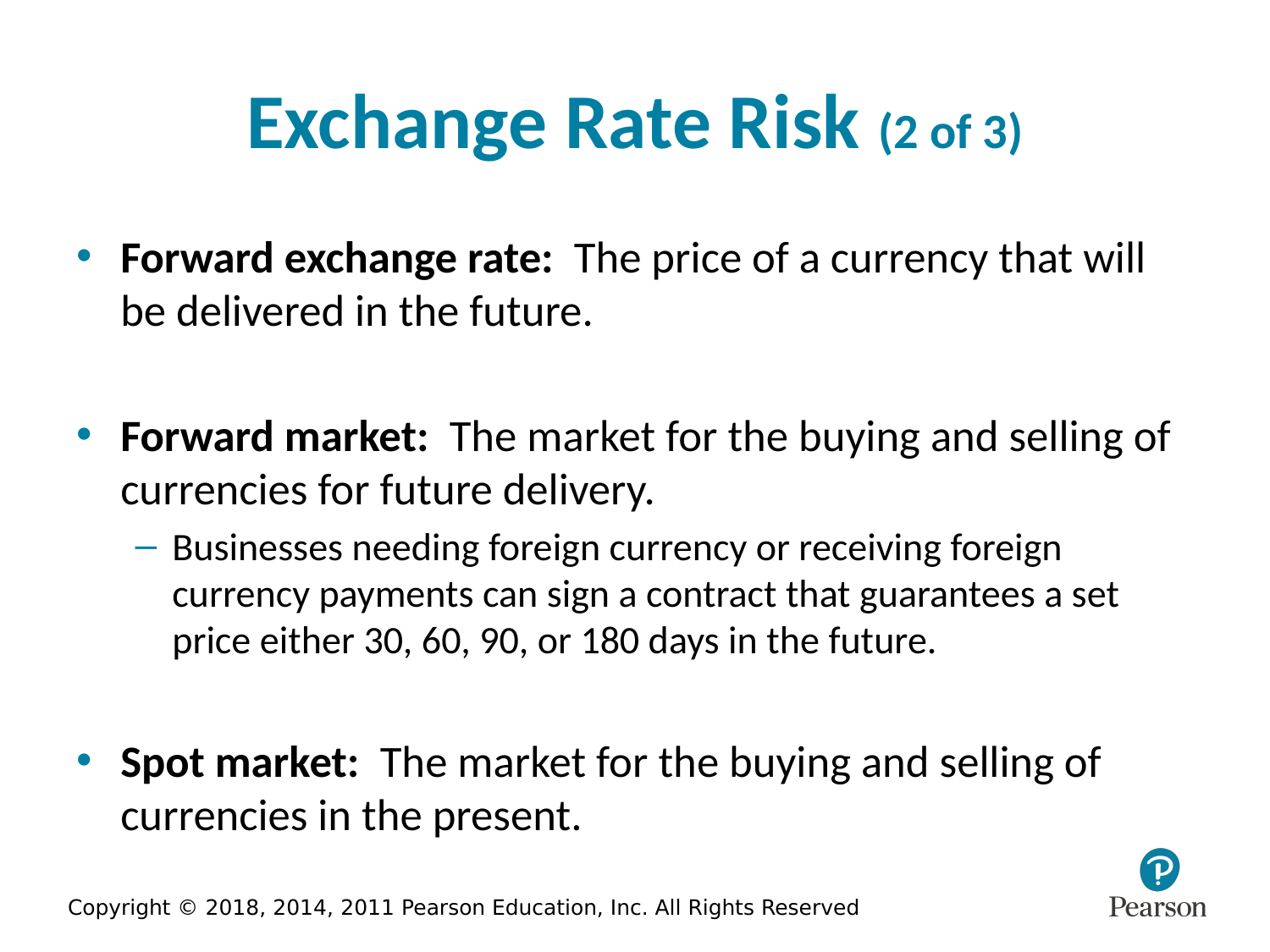

# Exchange Rate Risk (2 of 3)
Forward exchange rate:  The price of a currency that will be delivered in the future.

Forward market:  The market for the buying and selling of currencies for future delivery.
Businesses needing foreign currency or receiving foreign currency payments can sign a contract that guarantees a set price either 30, 60, 90, or 180 days in the future.

Spot market:  The market for the buying and selling of currencies in the present.